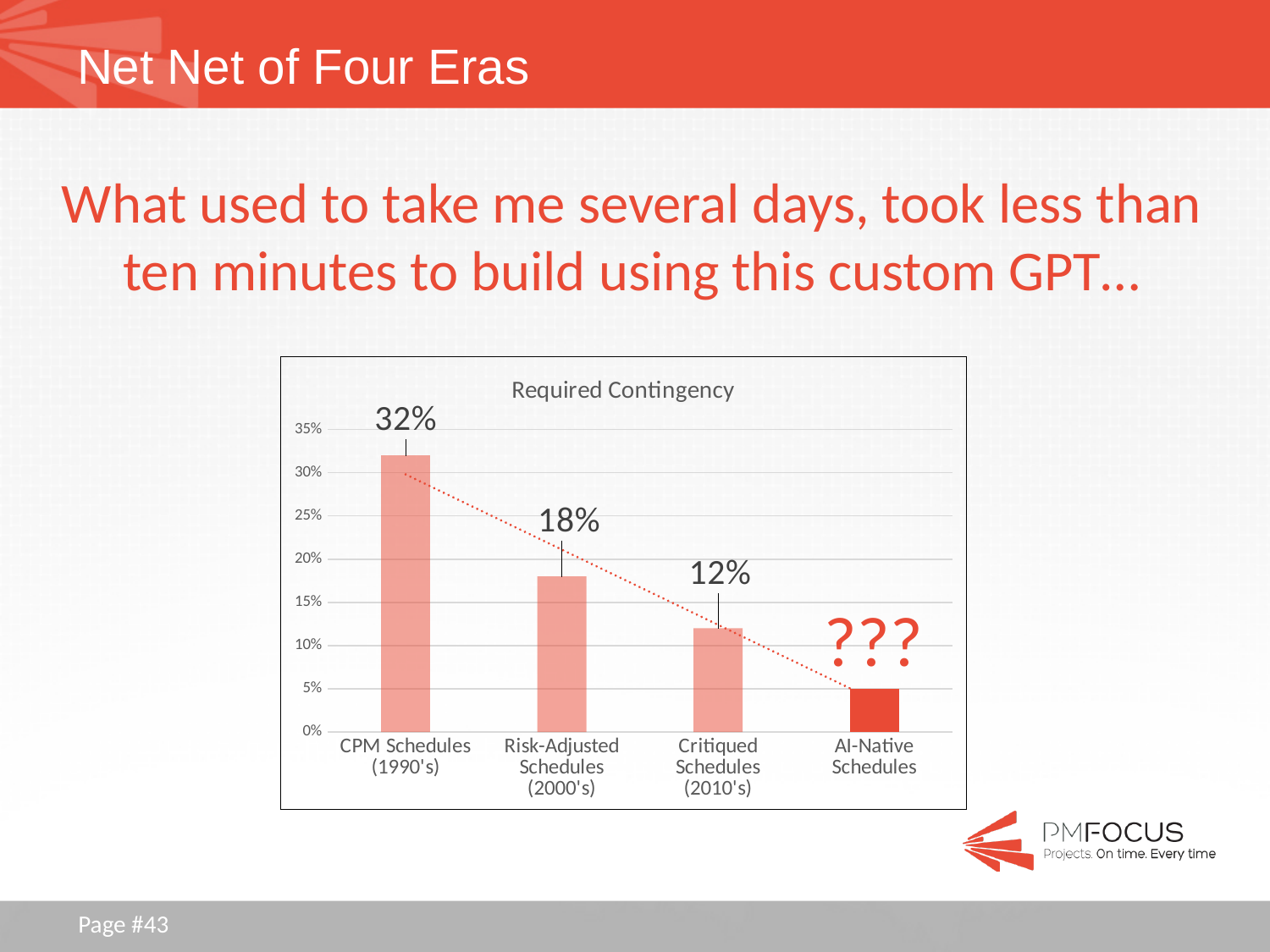

# Net Net of Four Eras
What used to take me several days, took less than ten minutes to build using this custom GPT…

### Chart: Required Contingency

| Category |  |
|---|---|
| CPM Schedules (1990's) | 0.32 |
| Risk-Adjusted Schedules (2000's) | 0.18 |
| Critiqued Schedules (2010's) | 0.12 |
| AI-Native Schedules | 0.05 |